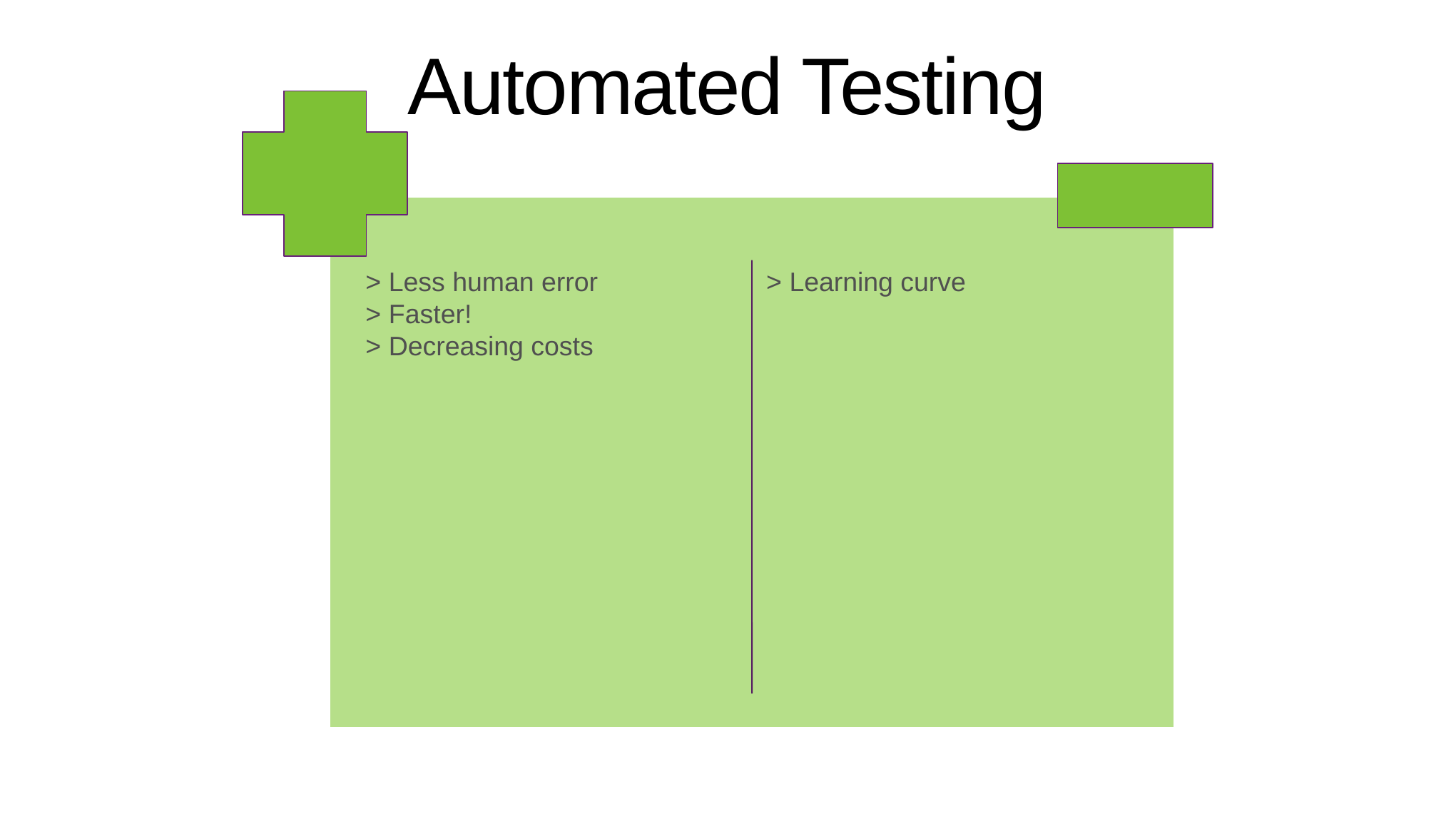

# Automated Testing
> Less human error
> Faster!
> Decreasing costs
> Learning curve